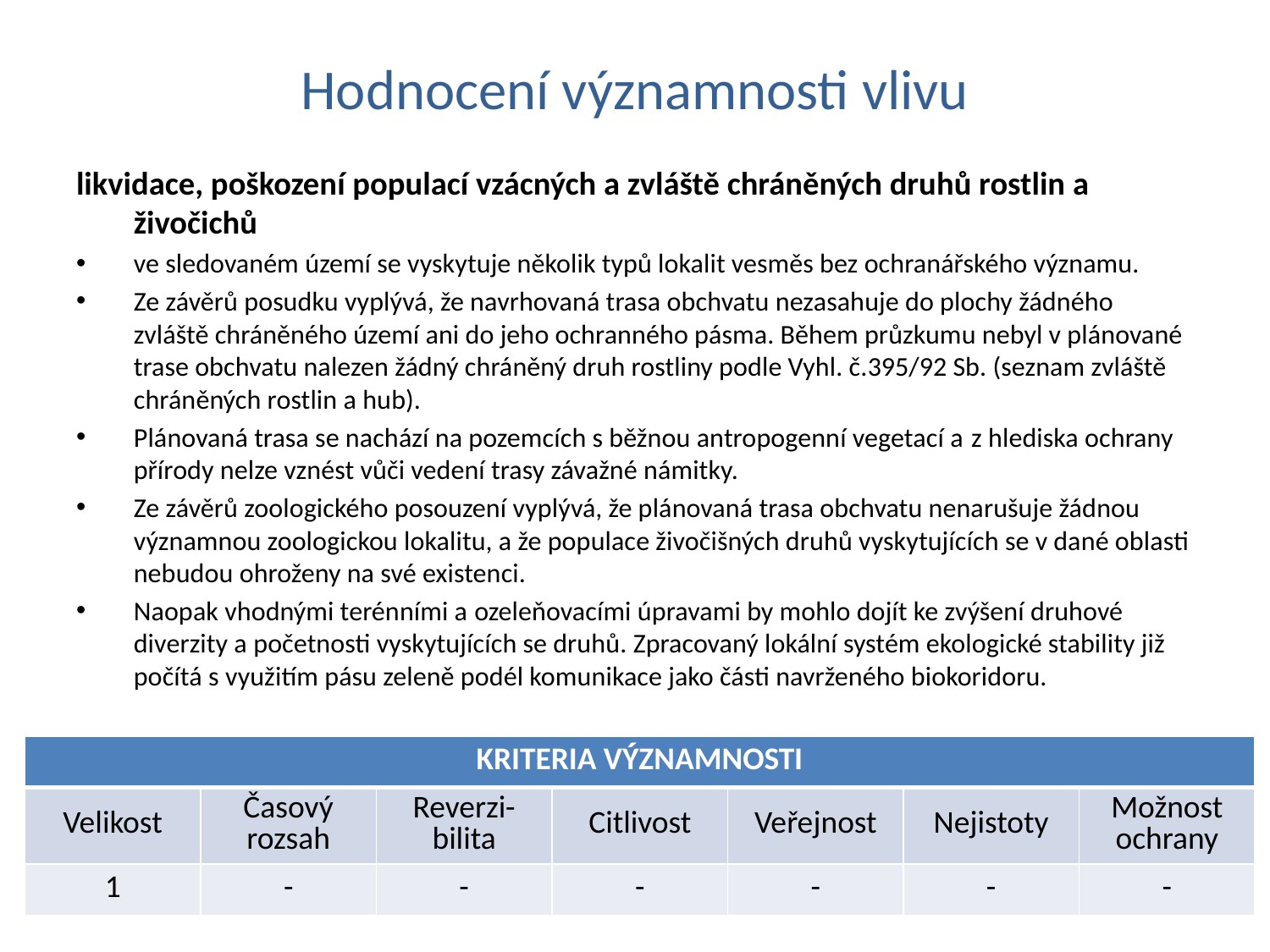

# Hodnocení významnosti vlivu
likvidace, poškození populací vzácných a zvláště chráněných druhů rostlin a živočichů
ve sledovaném území se vyskytuje několik typů lokalit vesměs bez ochranářského významu.
Ze závěrů posudku vyplývá, že navrhovaná trasa obchvatu nezasahuje do plochy žádného zvláště chráněného území ani do jeho ochranného pásma. Během průzkumu nebyl v plánované trase obchvatu nalezen žádný chráněný druh rostliny podle Vyhl. č.395/92 Sb. (seznam zvláště chráněných rostlin a hub).
Plánovaná trasa se nachází na pozemcích s běžnou antropogenní vegetací a z hlediska ochrany přírody nelze vznést vůči vedení trasy závažné námitky.
Ze závěrů zoologického posouzení vyplývá, že plánovaná trasa obchvatu nenarušuje žádnou významnou zoologickou lokalitu, a že populace živočišných druhů vyskytujících se v dané oblasti nebudou ohroženy na své existenci.
Naopak vhodnými terénními a ozeleňovacími úpravami by mohlo dojít ke zvýšení druhové diverzity a početnosti vyskytujících se druhů. Zpracovaný lokální systém ekologické stability již počítá s využitím pásu zeleně podél komunikace jako části navrženého biokoridoru.
| KRITERIA VÝZNAMNOSTI |  |  |  |  |  |  |
| --- | --- | --- | --- | --- | --- | --- |
| Velikost | Časový rozsah | Reverzi-bilita | Citlivost | Veřejnost | Nejistoty | Možnost ochrany |
| 1 | - | - | - | - | - | - |